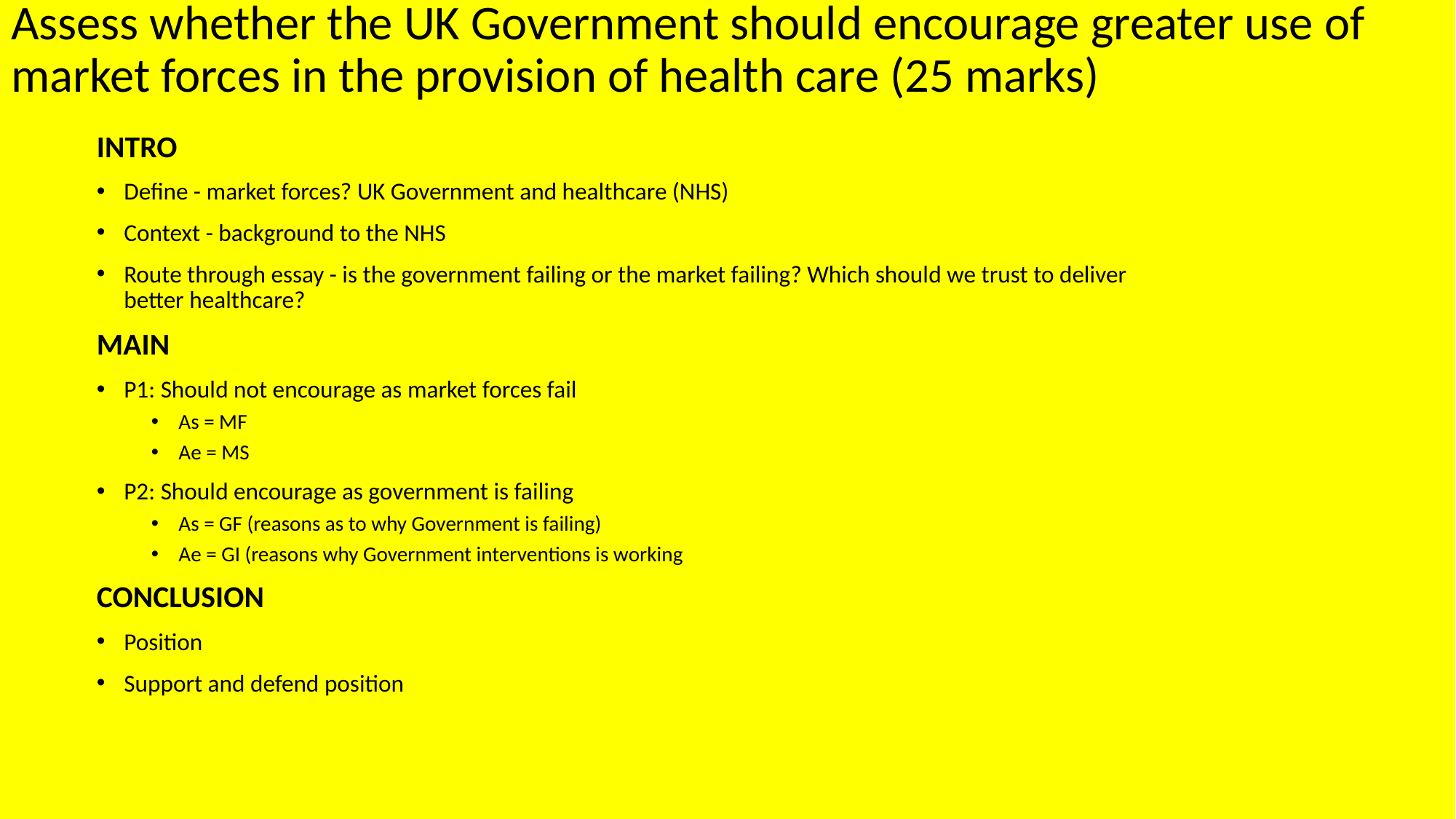

# Assess whether the UK Government should encourage greater use of market forces in the provision of health care (25 marks)
INTRO
Define - market forces? UK Government and healthcare (NHS)
Context - background to the NHS
Route through essay - is the government failing or the market failing? Which should we trust to deliver better healthcare?
MAIN
P1: Should not encourage as market forces fail
As = MF
Ae = MS
P2: Should encourage as government is failing
As = GF (reasons as to why Government is failing)
Ae = GI (reasons why Government interventions is working
CONCLUSION
Position
Support and defend position